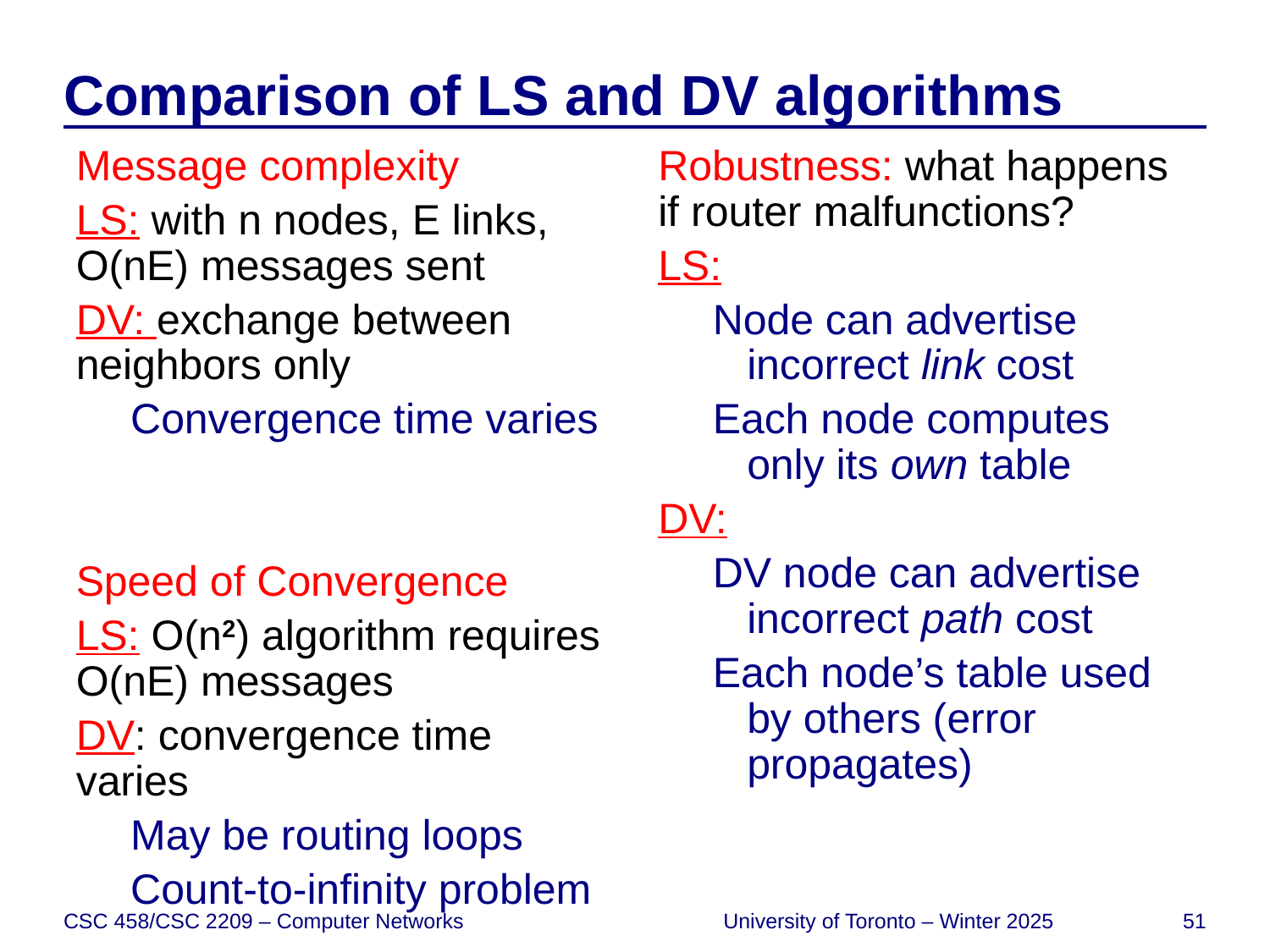

# Comparison of LS and DV algorithms
Message complexity
LS: with n nodes, E links, O(nE) messages sent
DV: exchange between neighbors only
Convergence time varies

Speed of Convergence
LS: O(n2) algorithm requires O(nE) messages
DV: convergence time varies
May be routing loops
Count-to-infinity problem
Robustness: what happens if router malfunctions?
LS:
Node can advertise incorrect link cost
Each node computes only its own table
DV:
DV node can advertise incorrect path cost
Each node’s table used by others (error propagates)
CSC 458/CSC 2209 – Computer Networks
University of Toronto – Winter 2025
51